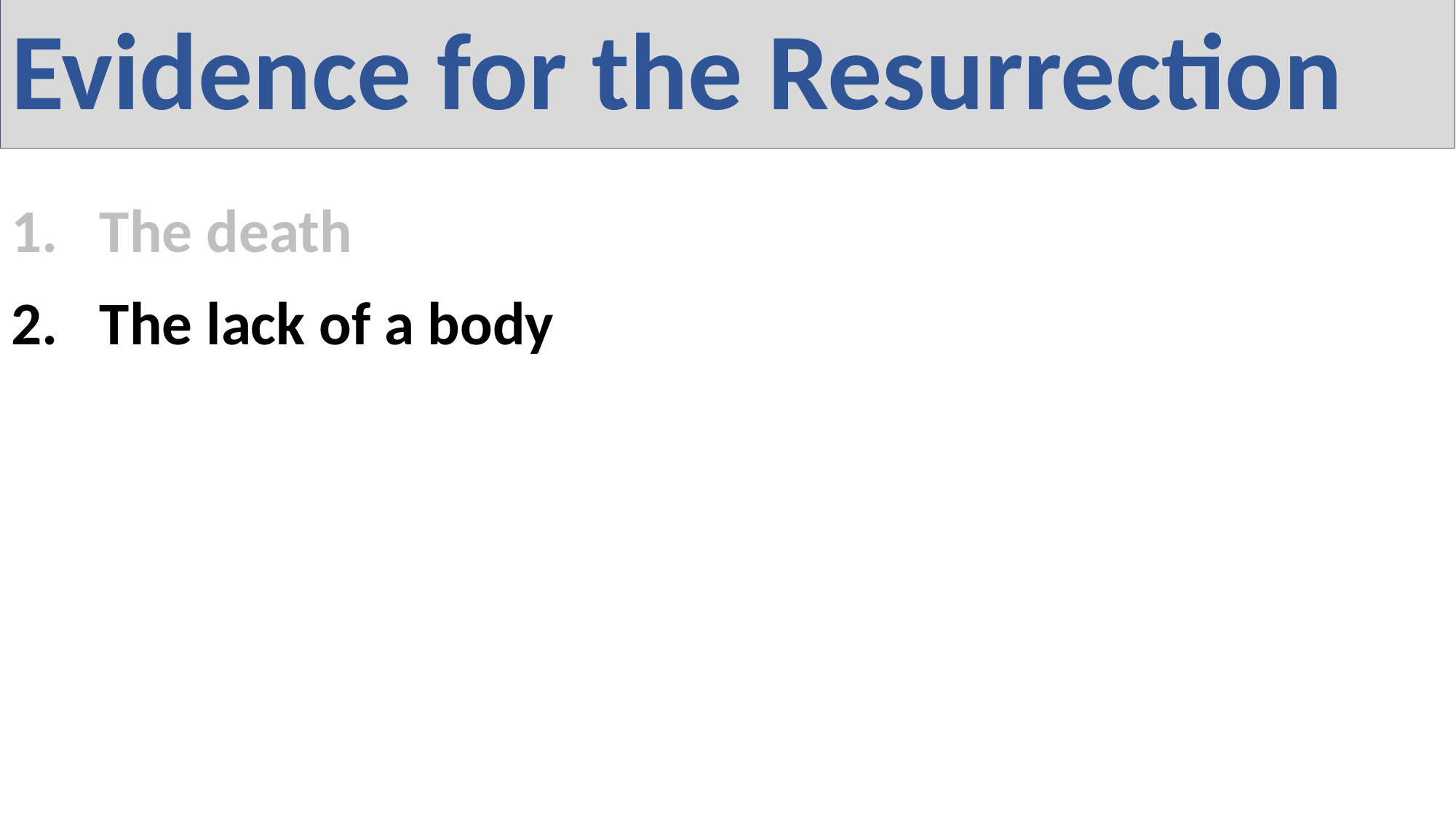

Evidence for the Resurrection
The death
The lack of a body